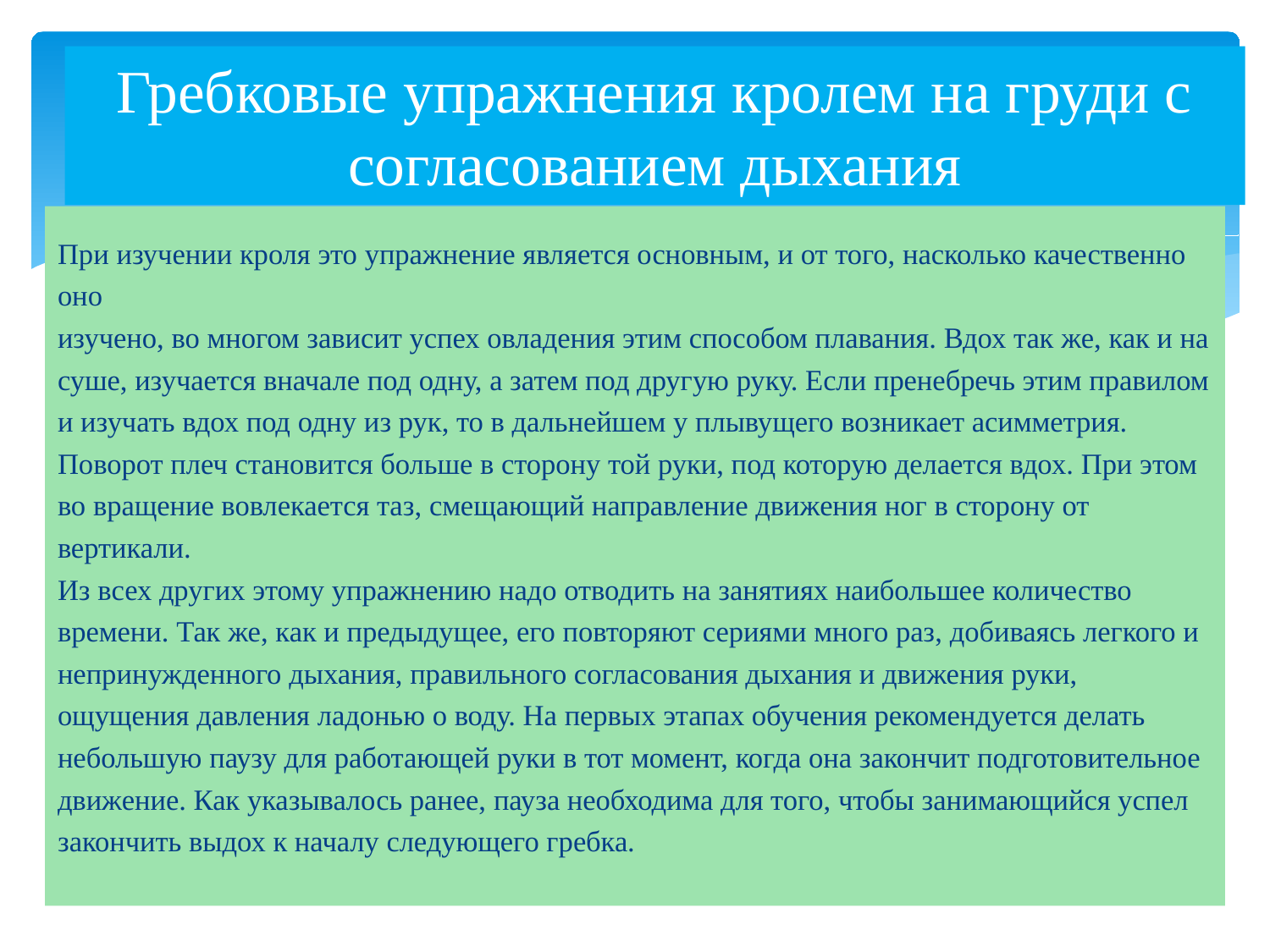

# Гребковые упражнения кролем на груди с согласованием дыхания

При изучении кроля это упражнение является основным, и от того, насколько качественно оно
изучено, во многом зависит успех овладения этим способом плавания. Вдох так же, как и на суше, изучается вначале под одну, а затем под другую руку. Если пренебречь этим правилом и изучать вдох под одну из рук, то в дальнейшем у плывущего возникает асимметрия. Поворот плеч становится больше в сторону той руки, под которую делается вдох. При этом во вращение вовлекается таз, смещающий направление движения ног в сторону от вертикали.
Из всех других этому упражнению надо отводить на занятиях наибольшее количество времени. Так же, как и предыдущее, его повторяют сериями много раз, добиваясь легкого и непринужденного дыхания, правильного согласования дыхания и движения руки, ощущения давления ладонью о воду. На первых этапах обучения рекомендуется делать небольшую паузу для работающей руки в тот момент, когда она закончит подготовительное движение. Как указывалось ранее, пауза необходима для того, чтобы занимающийся успел закончить выдох к началу следующего гребка.